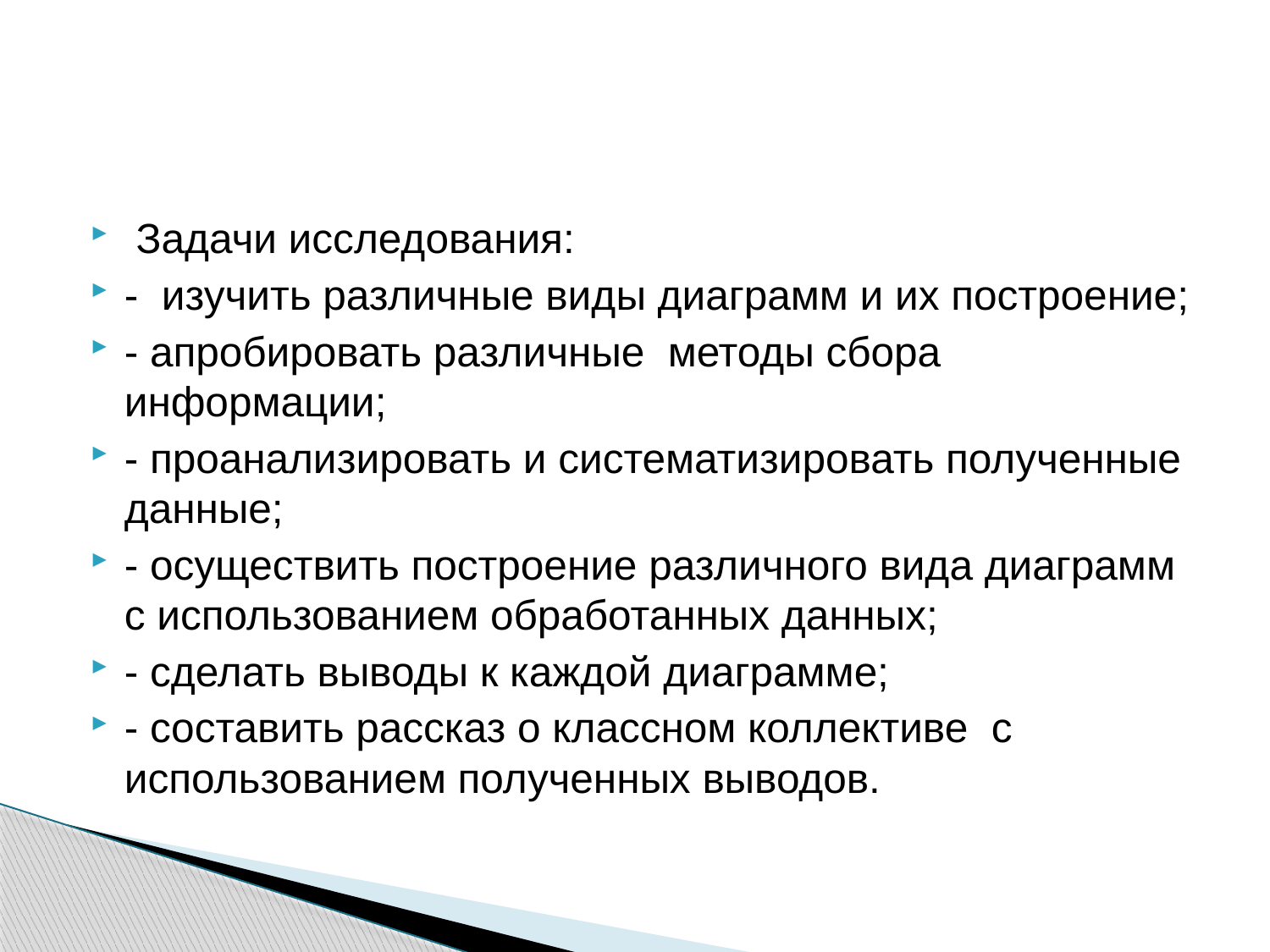

#
 Задачи исследования:
-  изучить различные виды диаграмм и их построение;
- апробировать различные  методы сбора информации;
- проанализировать и систематизировать полученные данные;
- осуществить построение различного вида диаграмм с использованием обработанных данных;
- сделать выводы к каждой диаграмме;
- составить рассказ о классном коллективе  с использованием полученных выводов.